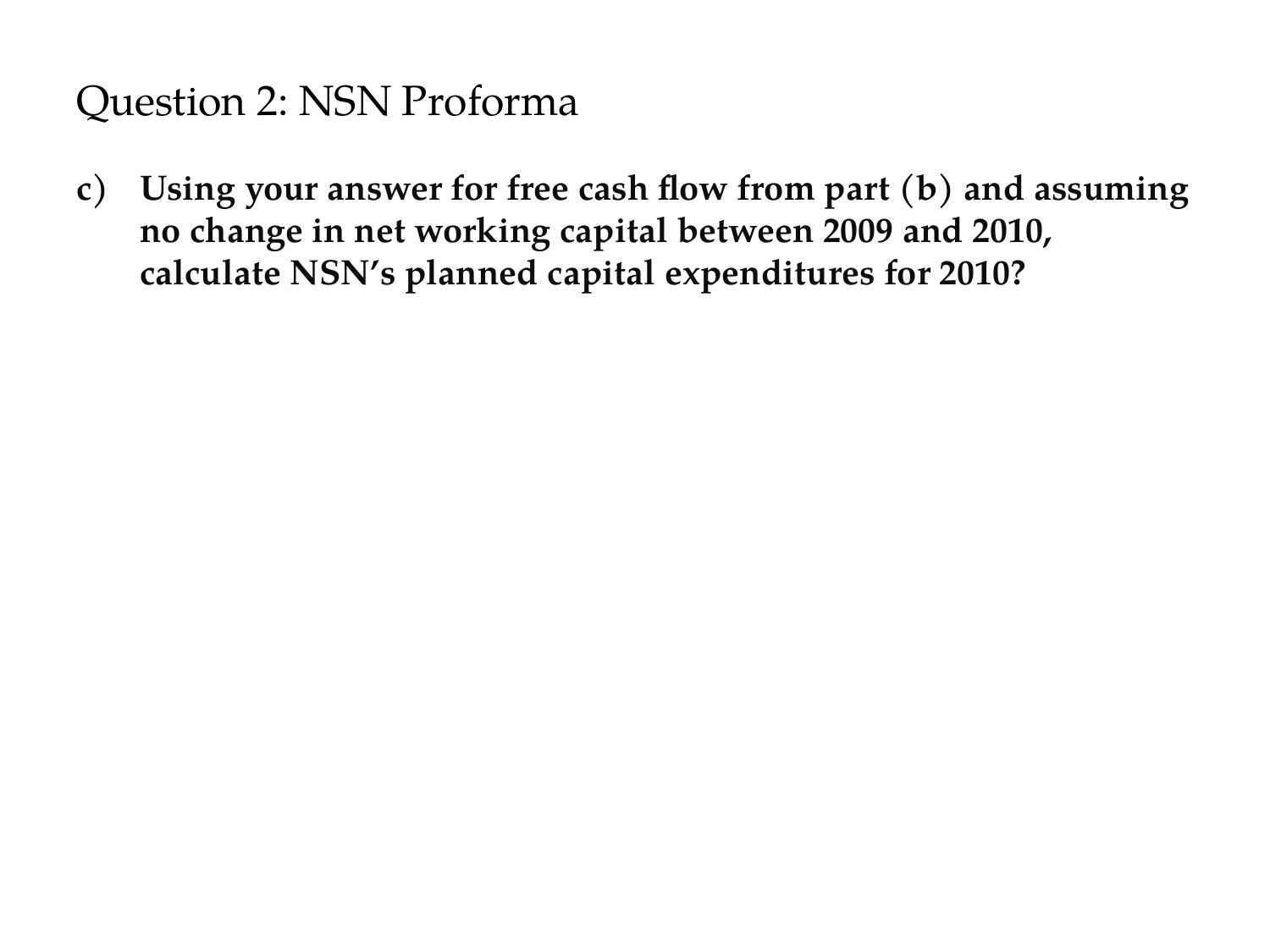

# Question 2: NSN Proforma
Using your answer for free cash flow from part (b) and assuming no change in net working capital between 2009 and 2010, calculate NSN’s planned capital expenditures for 2010?